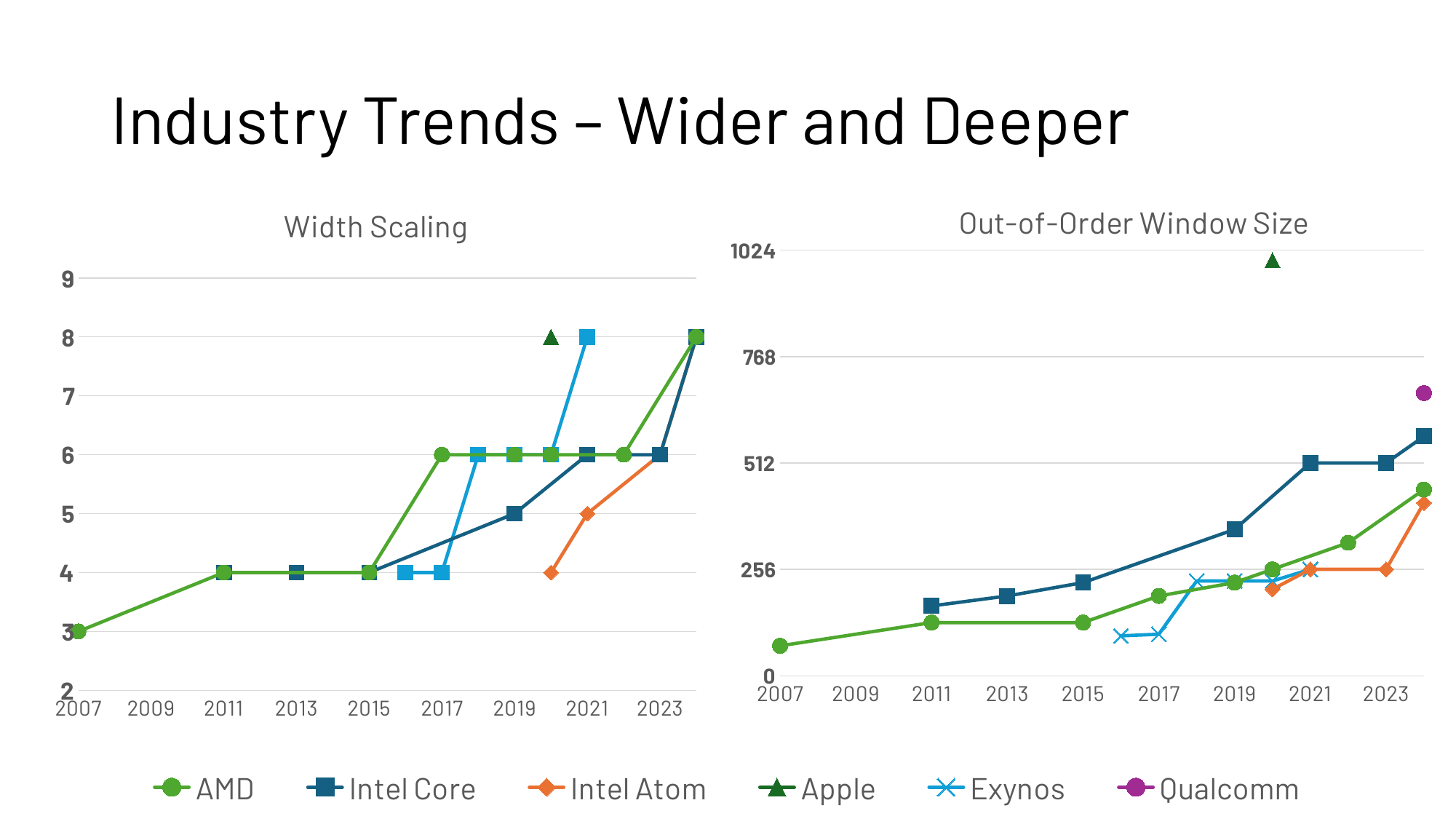

# Industry Trends – Wider and Deeper

### Chart: Out-of-Order Window Size

| Category | AMD | Intel Core | Intel Atom | Apple | Exynos | Qualcomm |
|---|---|---|---|---|---|---|

### Chart: Width Scaling

| Category | AMD | Intel Core | Intel Atom | Apple | Exynos | Qualcomm |
|---|---|---|---|---|---|---|